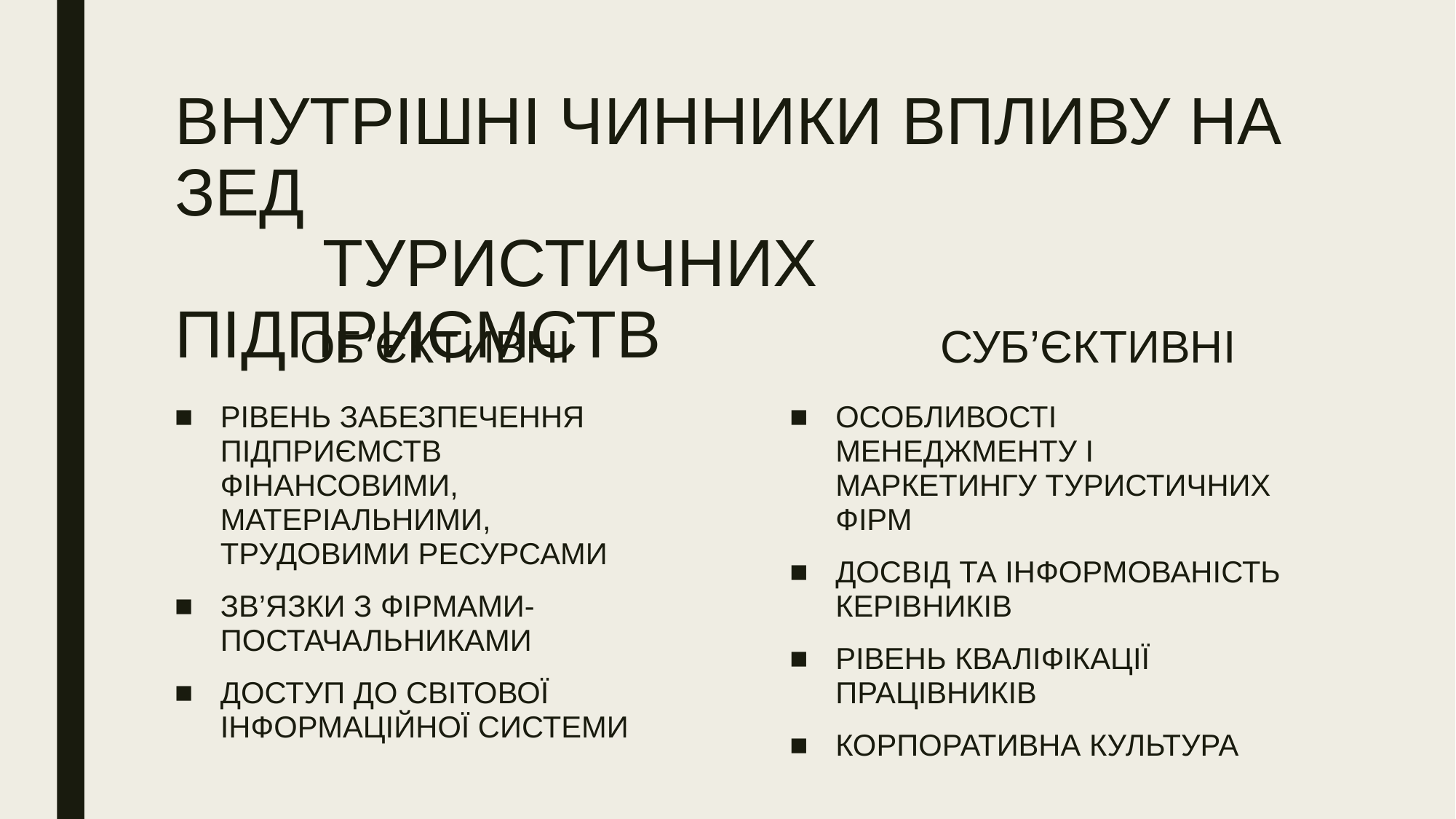

# ВНУТРІШНІ ЧИННИКИ ВПЛИВУ НА ЗЕД ТУРИСТИЧНИХ ПІДПРИЄМСТВ
          ОБ’ЄКТИВНІ
            СУБ’ЄКТИВНІ
РІВЕНЬ ЗАБЕЗПЕЧЕННЯ ПІДПРИЄМСТВ ФІНАНСОВИМИ, МАТЕРІАЛЬНИМИ, ТРУДОВИМИ РЕСУРСАМИ
ЗВ’ЯЗКИ З ФІРМАМИ- ПОСТАЧАЛЬНИКАМИ
ДОСТУП ДО СВІТОВОЇ ІНФОРМАЦІЙНОЇ СИСТЕМИ

ОСОБЛИВОСТІ МЕНЕДЖМЕНТУ І МАРКЕТИНГУ ТУРИСТИЧНИХ ФІРМ
ДОСВІД ТА ІНФОРМОВАНІСТЬ КЕРІВНИКІВ
РІВЕНЬ КВАЛІФІКАЦІЇ ПРАЦІВНИКІВ
КОРПОРАТИВНА КУЛЬТУРА